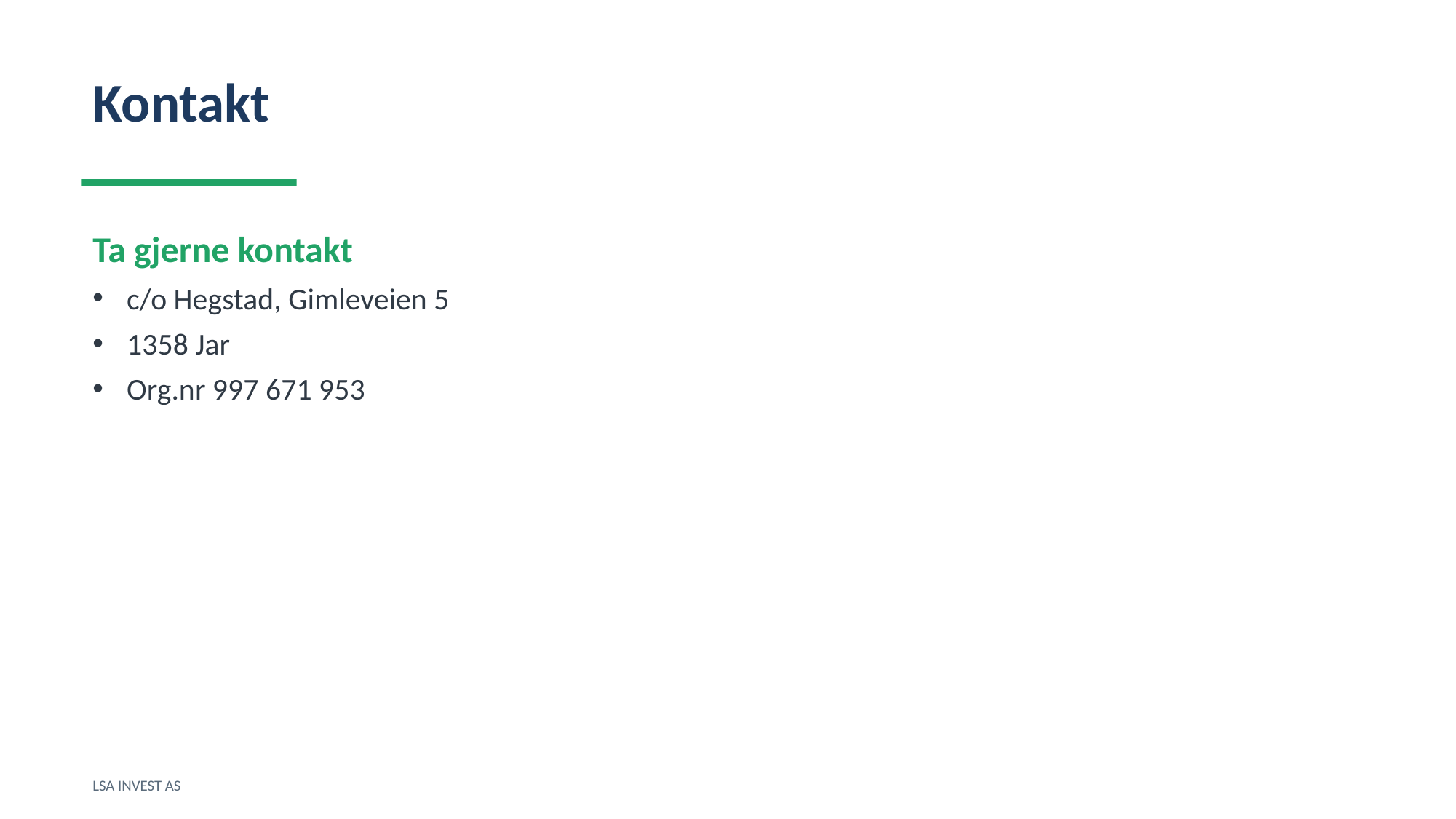

Kontakt

Ta gjerne kontakt
c/o Hegstad, Gimleveien 5
1358 Jar
Org.nr 997 671 953
LSA INVEST AS